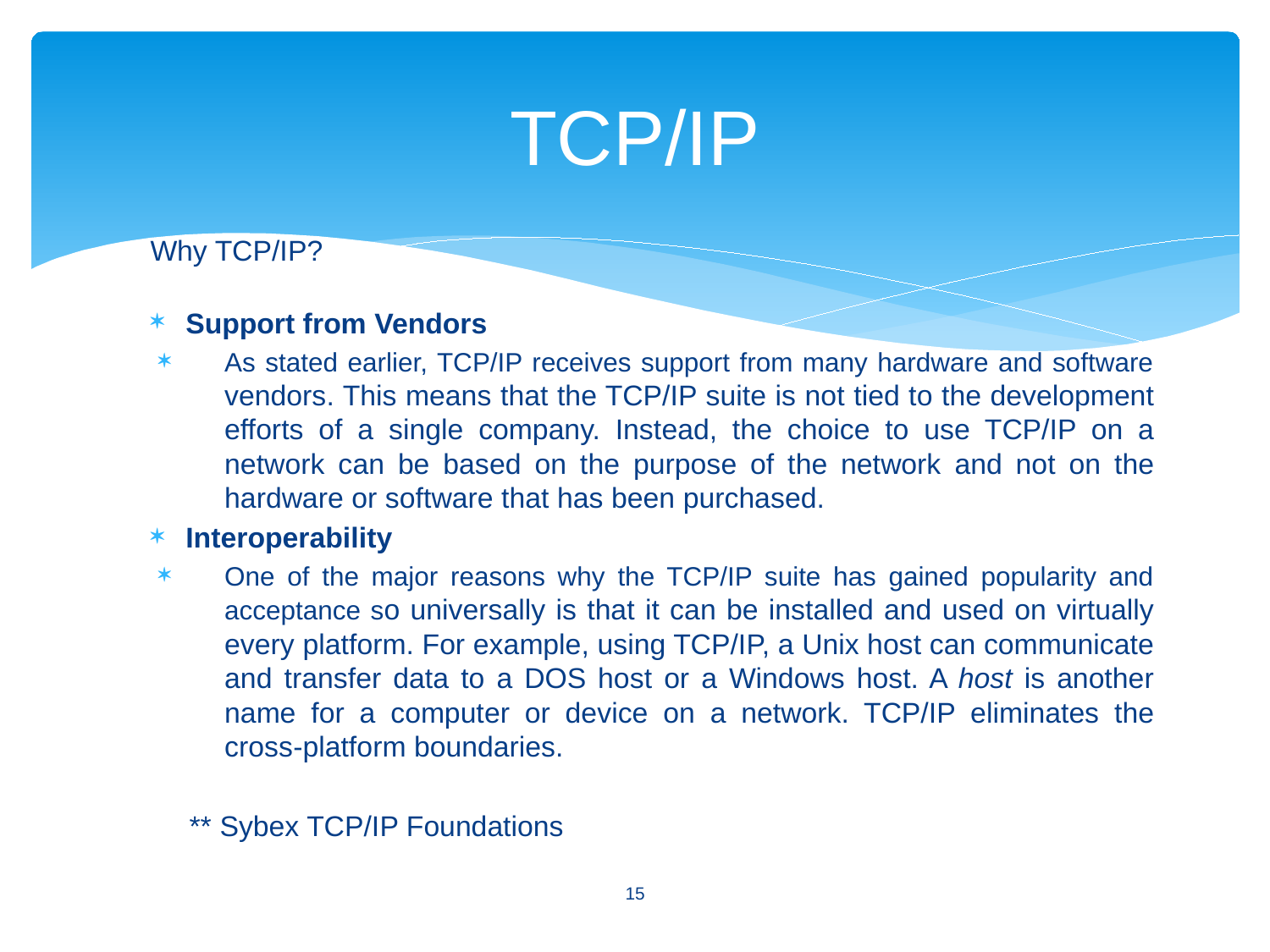

# TCP/IP
Why TCP/IP?

Support from Vendors
As stated earlier, TCP/IP receives support from many hardware and software vendors. This means that the TCP/IP suite is not tied to the development efforts of a single company. Instead, the choice to use TCP/IP on a network can be based on the purpose of the network and not on the hardware or software that has been purchased.
Interoperability
One of the major reasons why the TCP/IP suite has gained popularity and acceptance so universally is that it can be installed and used on virtually every platform. For example, using TCP/IP, a Unix host can communicate and transfer data to a DOS host or a Windows host. A host is another name for a computer or device on a network. TCP/IP eliminates the cross-platform boundaries.

** Sybex TCP/IP Foundations
15